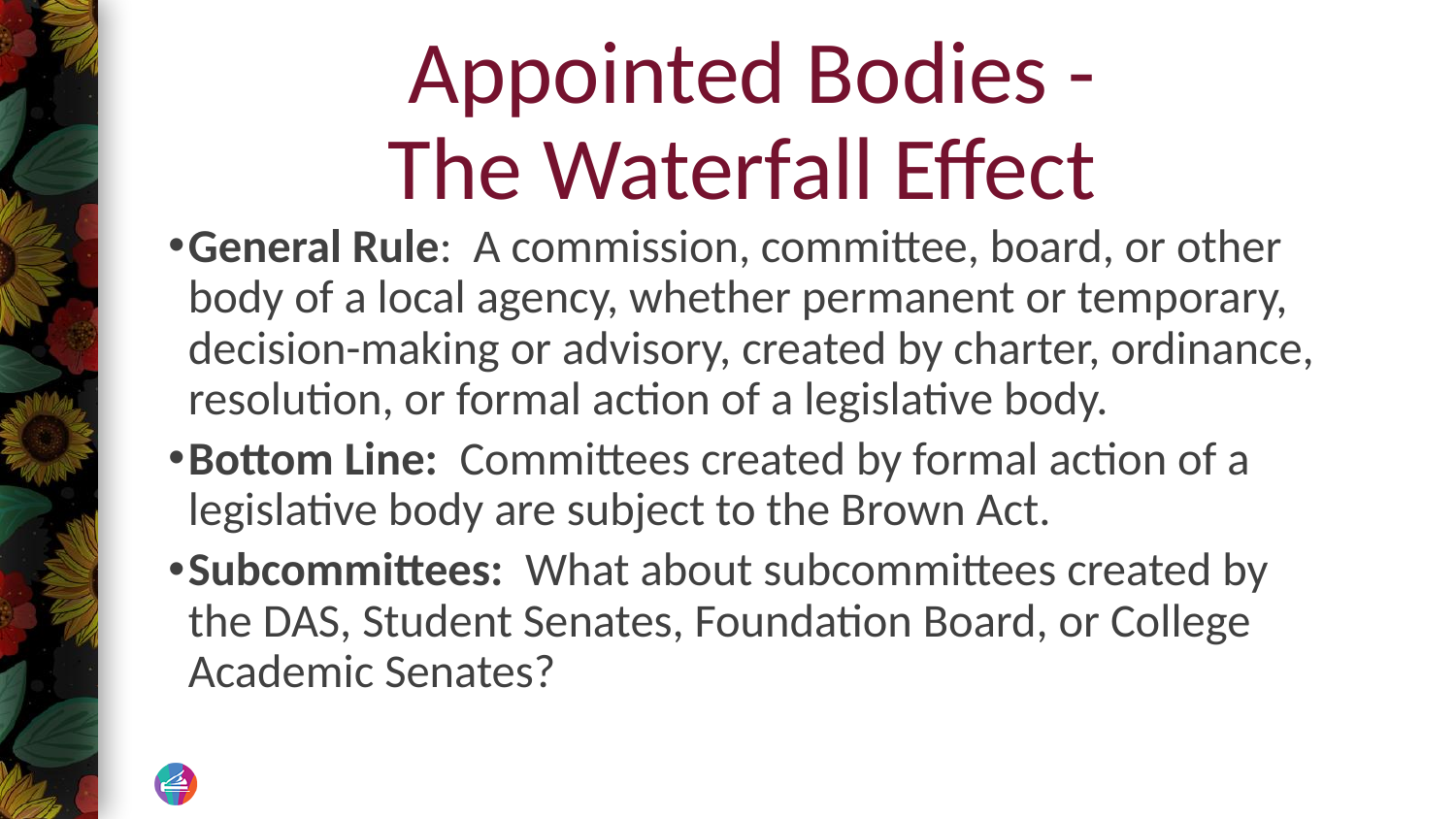

# Appointed Bodies - The Waterfall Effect
General Rule:  A commission, committee, board, or other body of a local agency, whether permanent or temporary, decision-making or advisory, created by charter, ordinance, resolution, or formal action of a legislative body.
Bottom Line:  Committees created by formal action of a legislative body are subject to the Brown Act.
Subcommittees:  What about subcommittees created by the DAS, Student Senates, Foundation Board, or College Academic Senates?